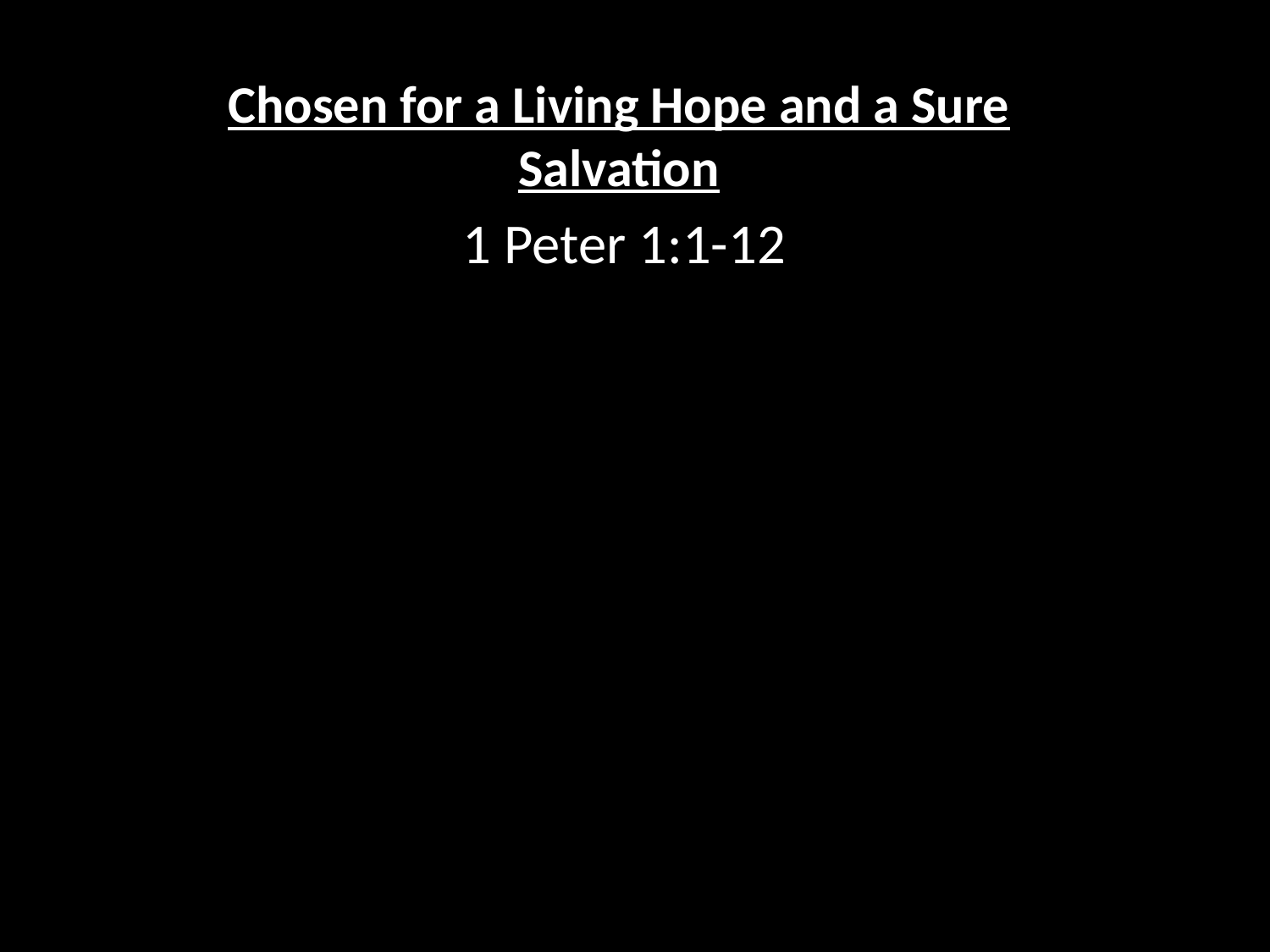

# Chosen for a Living Hope and a Sure Salvation
1 Peter 1:1-12